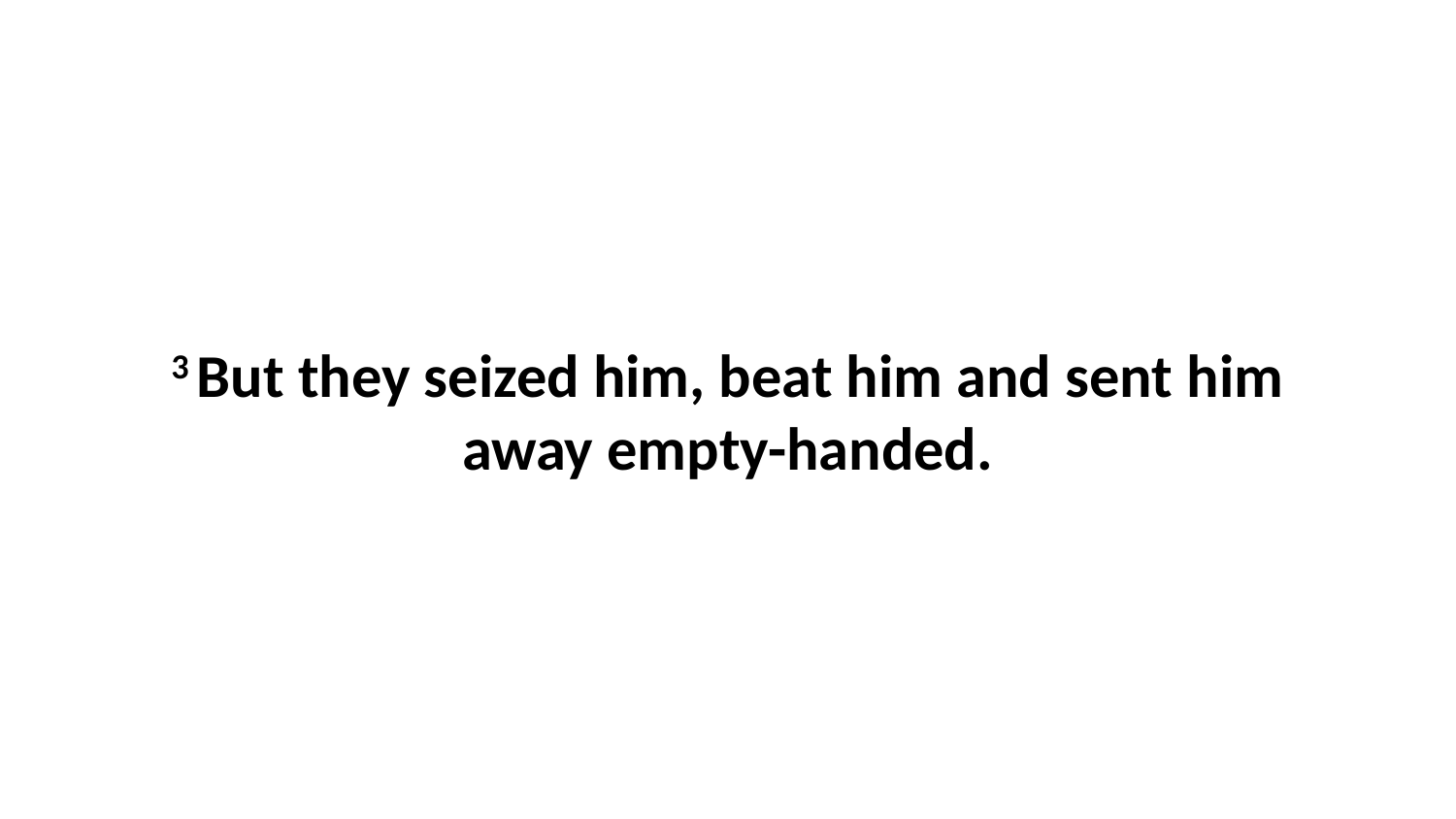

3 But they seized him, beat him and sent him away empty-handed.